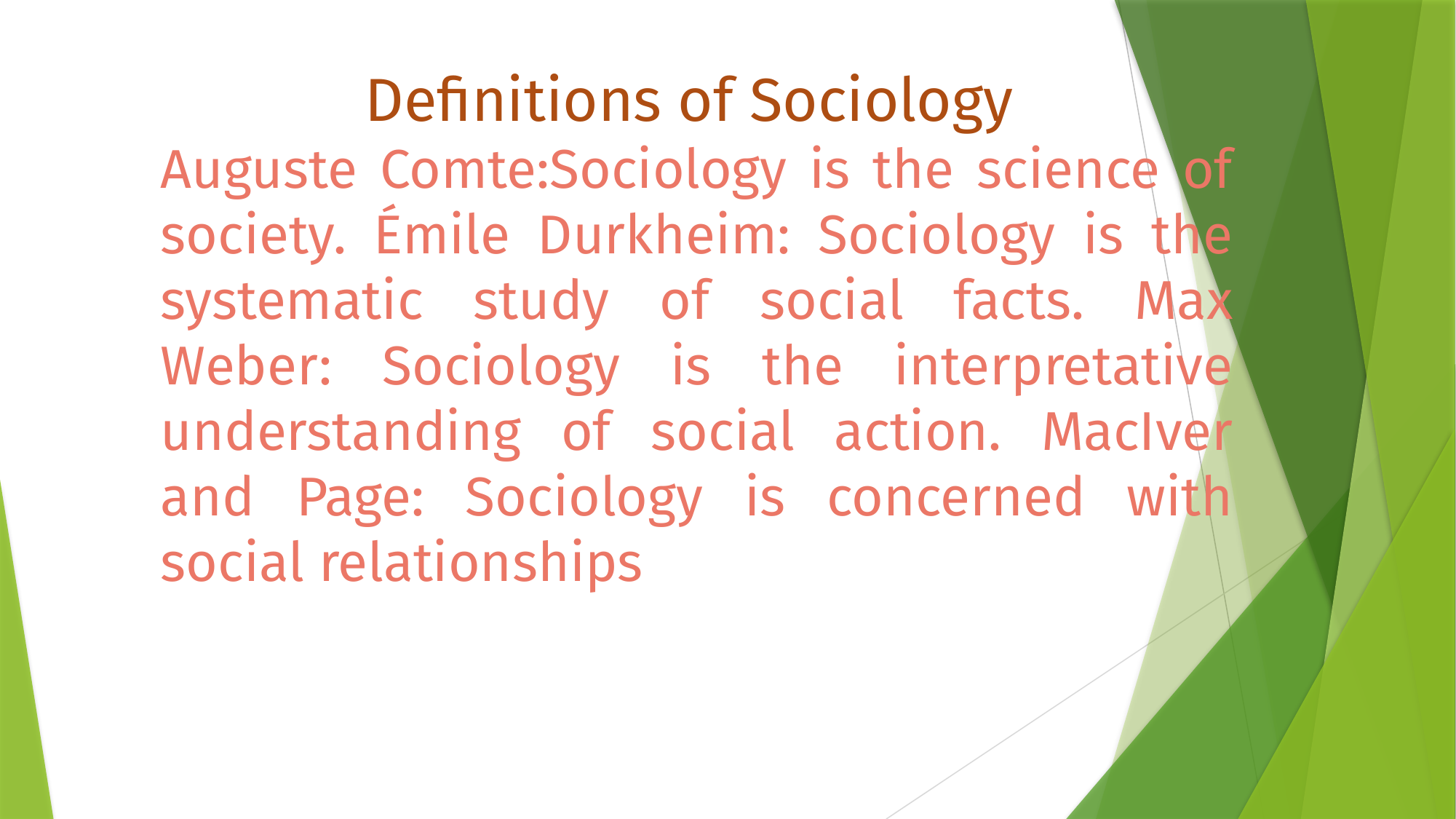

Definitions of Sociology
Auguste Comte:Sociology is the science of society. Émile Durkheim: Sociology is the systematic study of social facts. Max Weber: Sociology is the interpretative understanding of social action. MacIver and Page: Sociology is concerned with social relationships